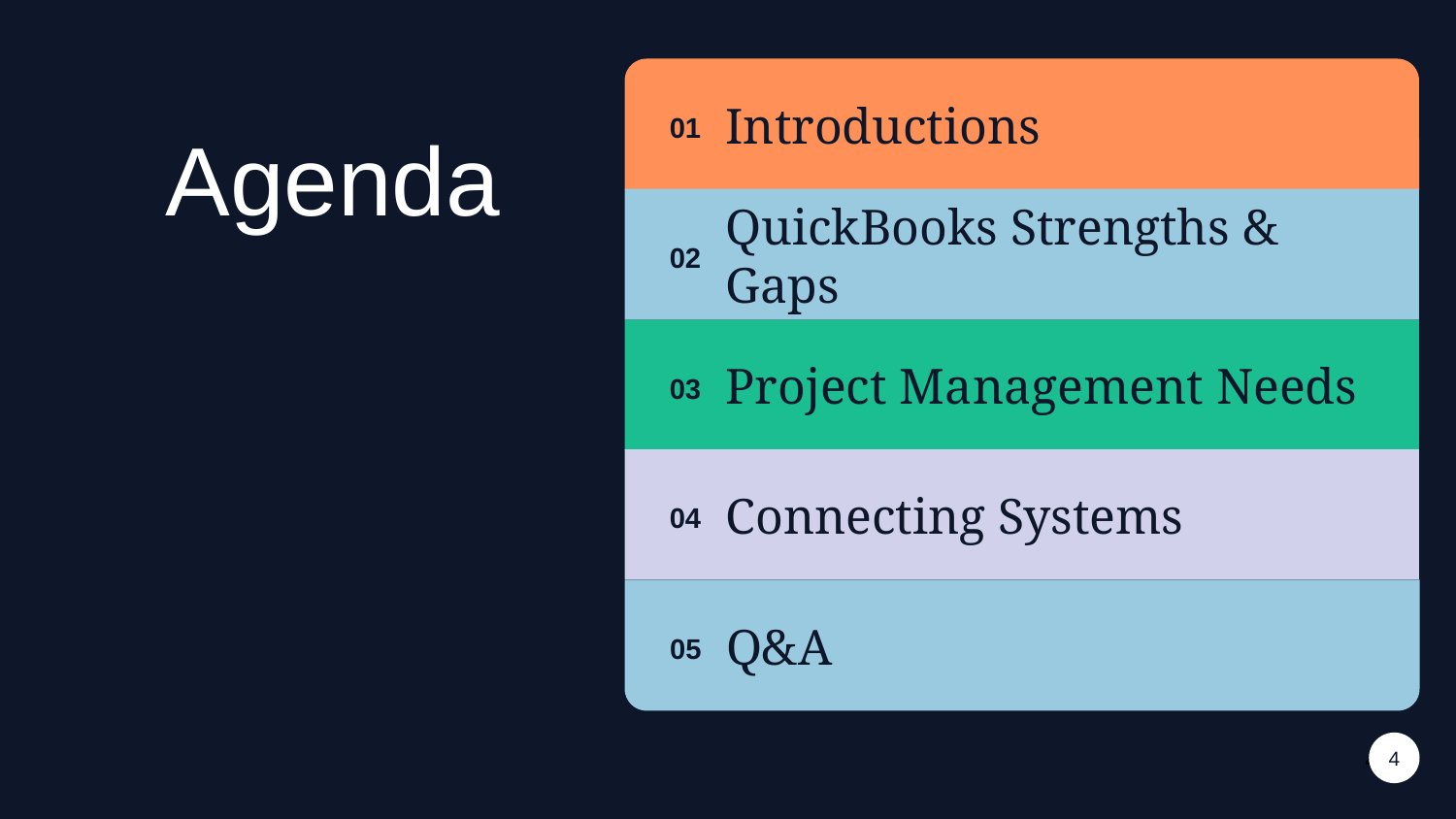

01
Introductions
# Agenda

02
QuickBooks Strengths & Gaps
03

Project Management Needs
04

Connecting Systems

05
Q&A
4
4
4